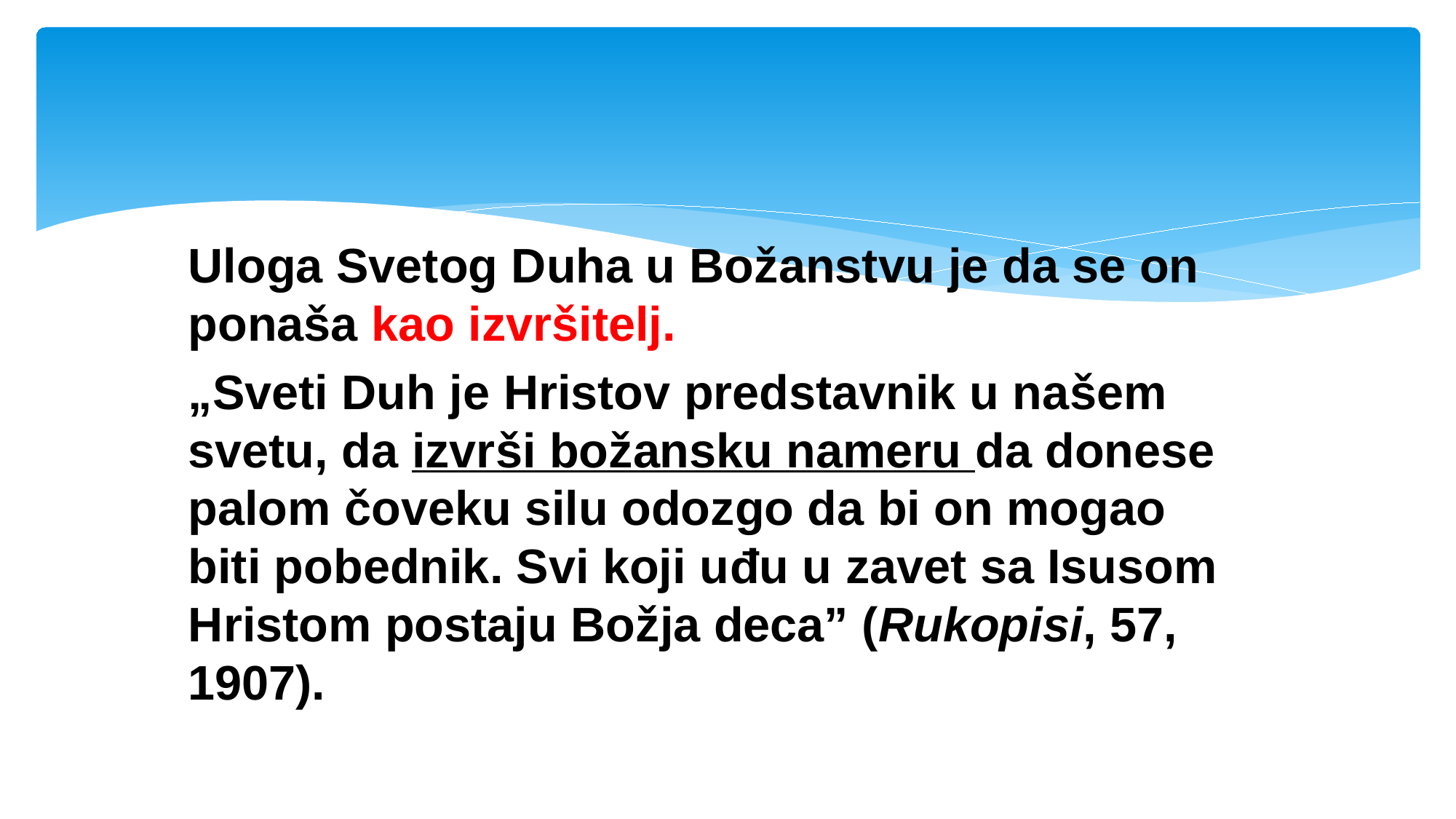

#
Uloga Svetog Duha u Božanstvu je da se on ponaša kao izvršitelj.
„Sveti Duh je Hristov predstavnik u našem svetu, da izvrši božansku nameru da donese palom čoveku silu odozgo da bi on mogao biti pobednik. Svi koji uđu u zavet sa Isusom Hristom postaju Božja deca” (Rukopisi, 57, 1907).